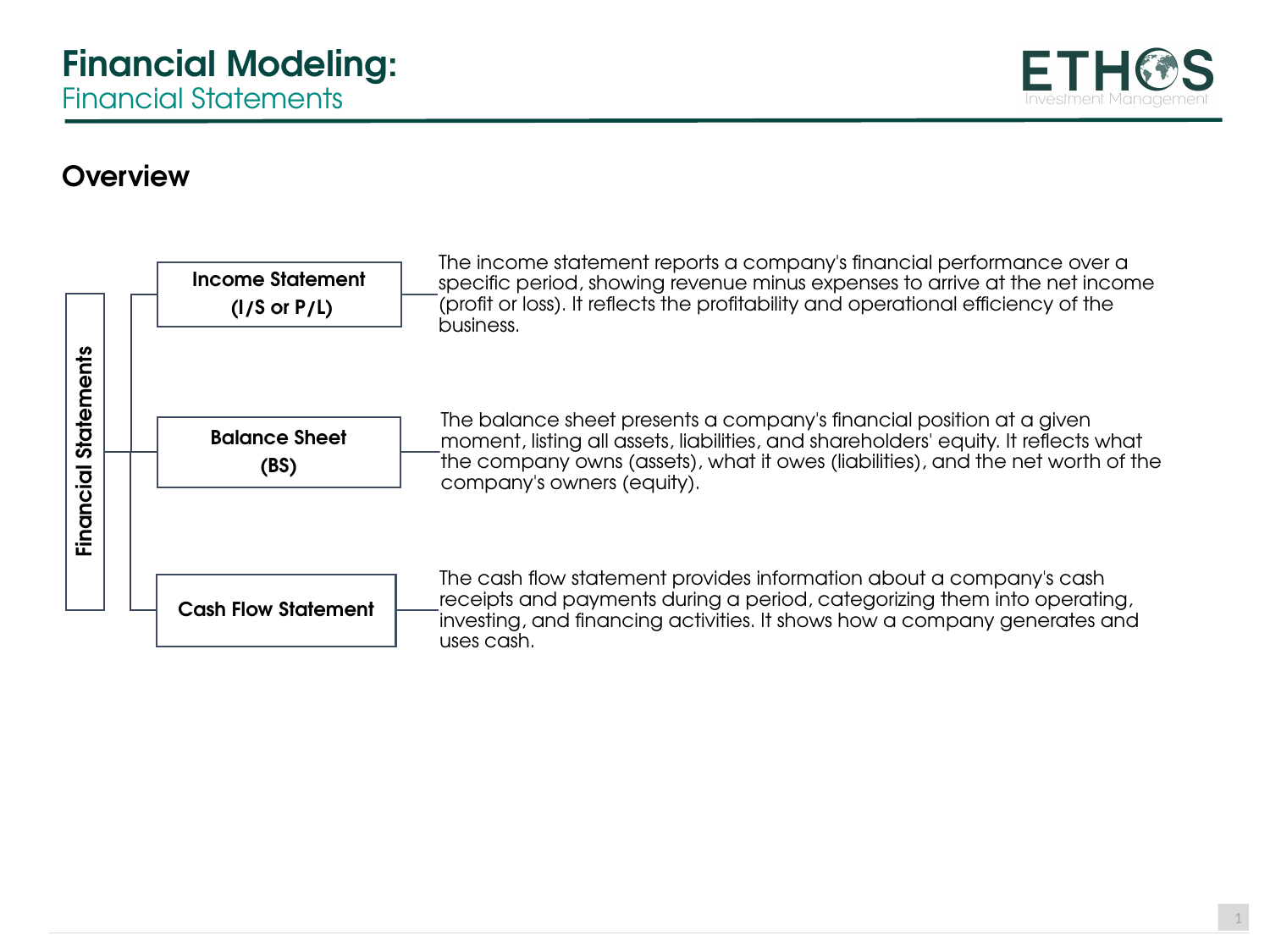

# Financial Modeling: Financial Statements
Overview

Financial Statements
Income Statement
 (I/S or P/L)
The income statement reports a company's financial performance over a specific period, showing revenue minus expenses to arrive at the net income (profit or loss). It reflects the profitability and operational efficiency of the business.
Balance Sheet
(BS)
The balance sheet presents a company's financial position at a given moment, listing all assets, liabilities, and shareholders' equity. It reflects what the company owns (assets), what it owes (liabilities), and the net worth of the company's owners (equity).
Cash Flow Statement
The cash flow statement provides information about a company's cash receipts and payments during a period, categorizing them into operating, investing, and financing activities. It shows how a company generates and uses cash.
1